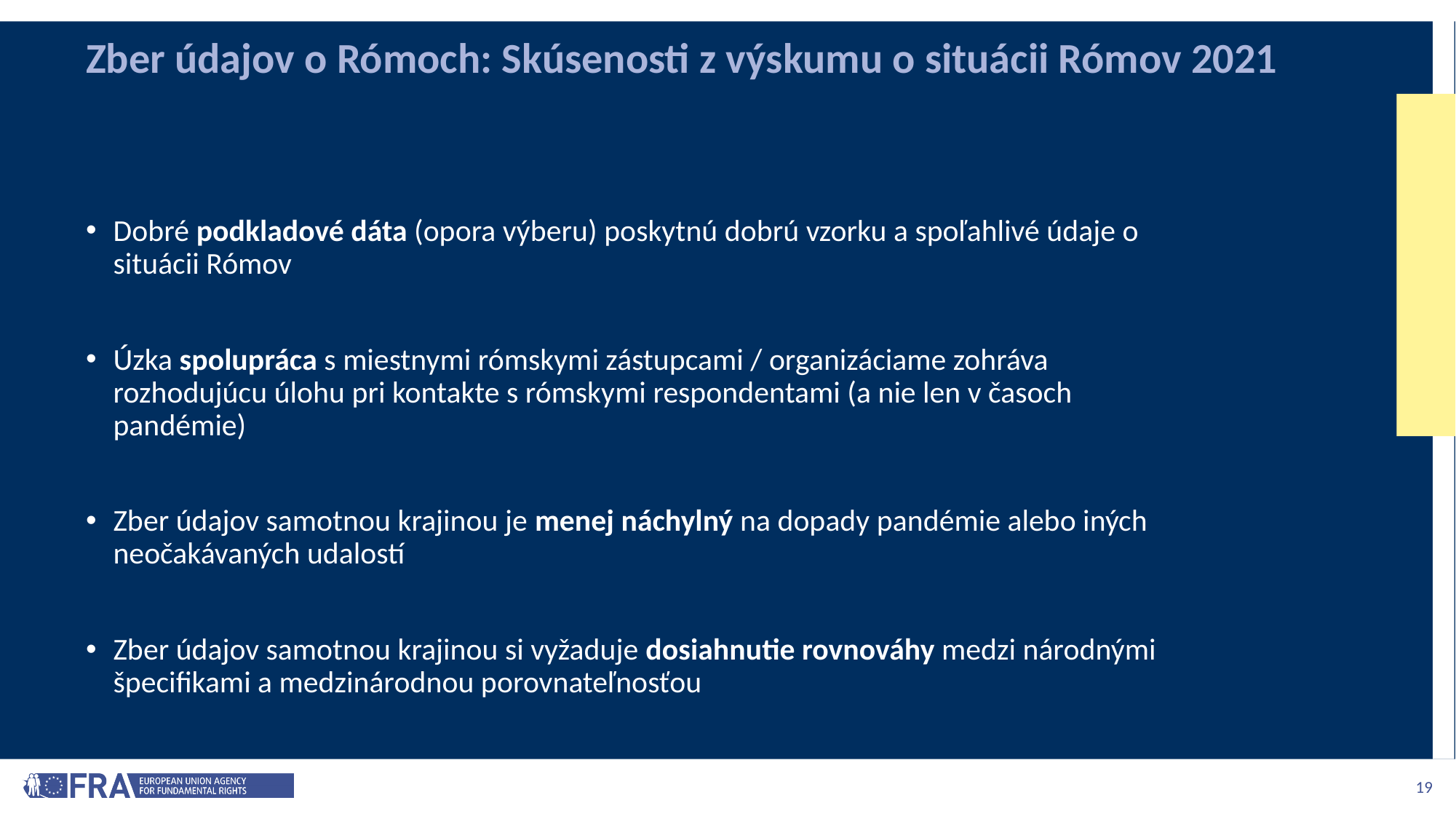

# Zber údajov o Rómoch: Skúsenosti z výskumu o situácii Rómov 2021
Dobré podkladové dáta (opora výberu) poskytnú dobrú vzorku a spoľahlivé údaje o situácii Rómov

Úzka spolupráca s miestnymi rómskymi zástupcami / organizáciame zohráva rozhodujúcu úlohu pri kontakte s rómskymi respondentami (a nie len v časoch pandémie)

Zber údajov samotnou krajinou je menej náchylný na dopady pandémie alebo iných neočakávaných udalostí

Zber údajov samotnou krajinou si vyžaduje dosiahnutie rovnováhy medzi národnými špecifikami a medzinárodnou porovnateľnosťou
19